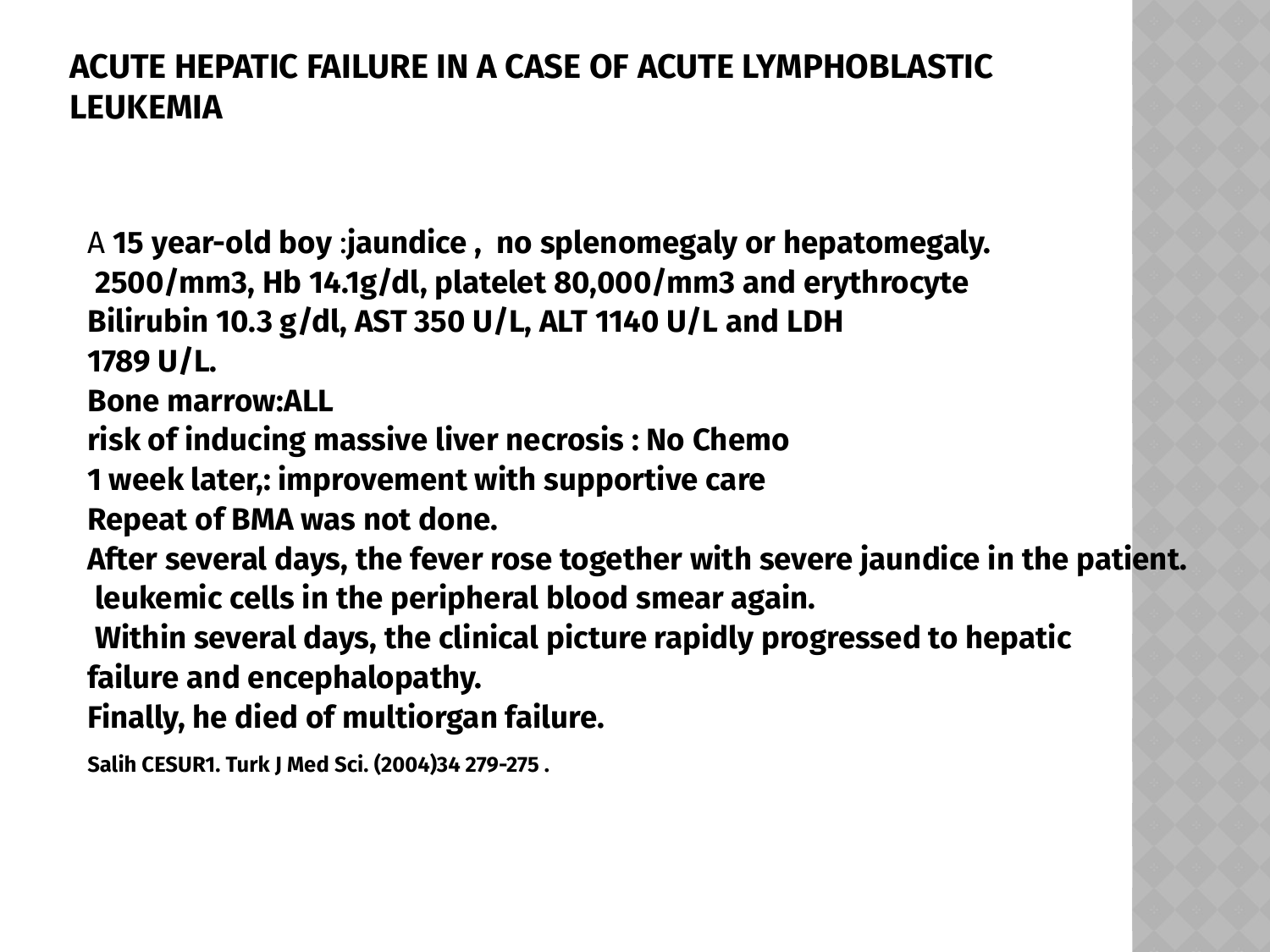

# Acute Hepatic Failure in a Case of Acute Lymphoblastic Leukemia
A 15 year-old boy :jaundice ,  no splenomegaly or hepatomegaly.
 2500/mm3, Hb 14.1g/dl, platelet 80,000/mm3 and erythrocyte
Bilirubin 10.3 g/dl, AST 350 U/L, ALT 1140 U/L and LDH
1789 U/L.
Bone marrow:ALL
risk of inducing massive liver necrosis : No Chemo
1 week later,: improvement with supportive care
Repeat of BMA was not done.
After several days, the fever rose together with severe jaundice in the patient.
 leukemic cells in the peripheral blood smear again.
 Within several days, the clinical picture rapidly progressed to hepatic
failure and encephalopathy.
Finally, he died of multiorgan failure.

Salih CESUR1. Turk J Med Sci. (2004)34 279-275 .